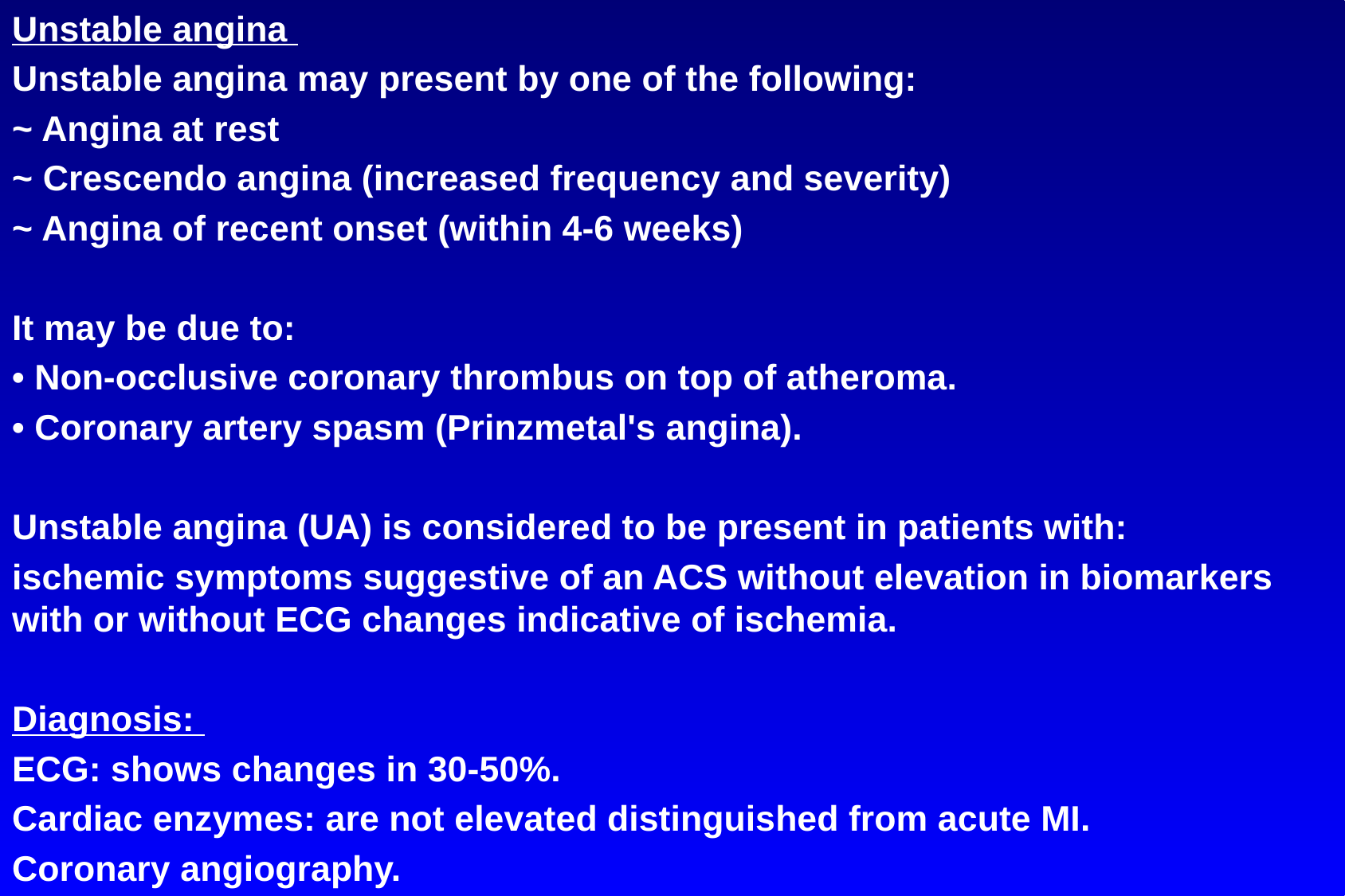

Unstable angina
Unstable angina may present by one of the following:
~ Angina at rest
~ Crescendo angina (increased frequency and severity)
~ Angina of recent onset (within 4-6 weeks)

It may be due to:
• Non-occlusive coronary thrombus on top of atheroma.
• Coronary artery spasm (Prinzmetal's angina).

Unstable angina (UA) is considered to be present in patients with:
ischemic symptoms suggestive of an ACS without elevation in biomarkers with or without ECG changes indicative of ischemia.

Diagnosis:
ECG: shows changes in 30-50%.
Cardiac enzymes: are not elevated distinguished from acute MI.
Coronary angiography.